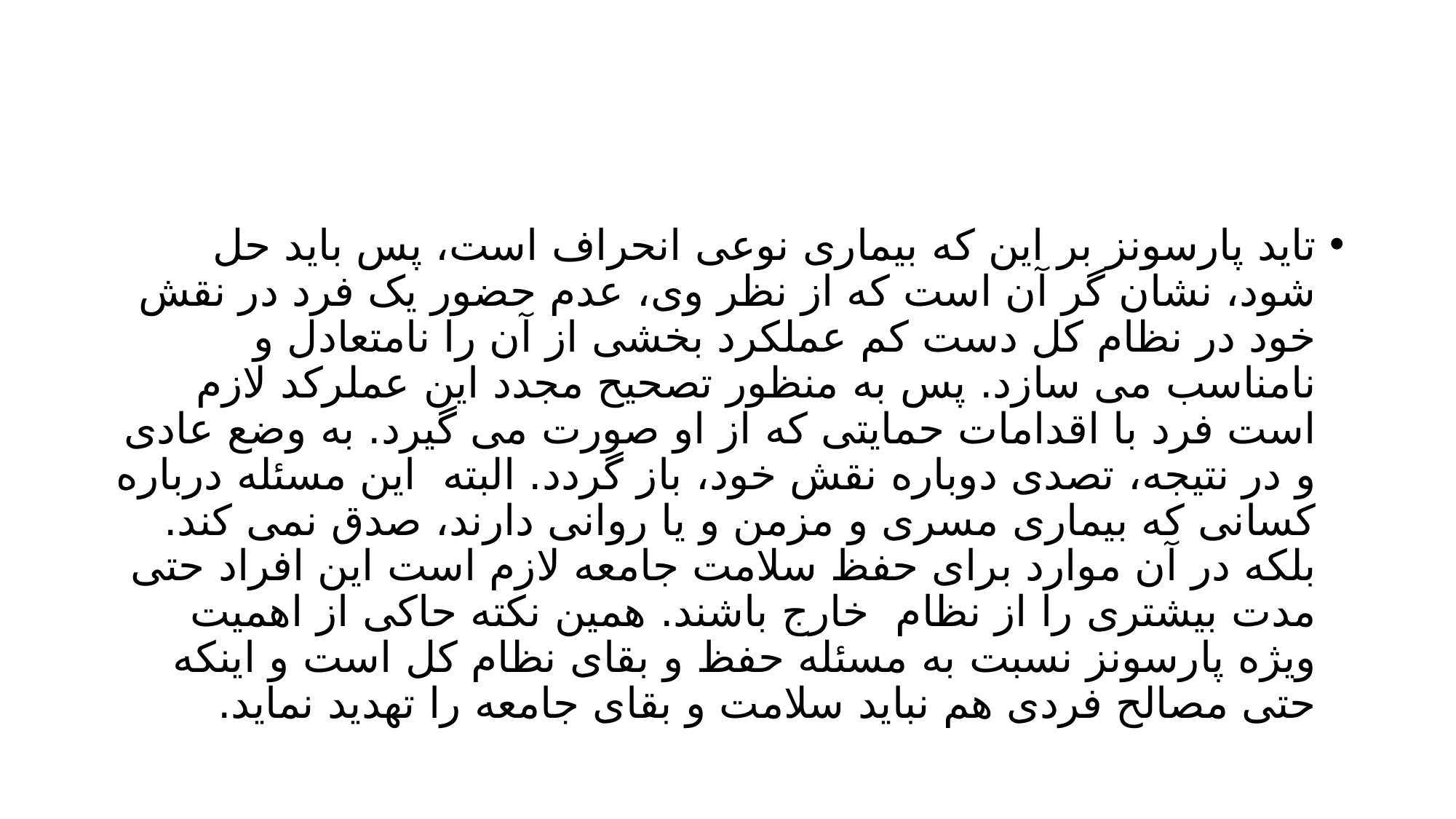

#
تاید پارسونز بر این که بیماری نوعی انحراف است، پس باید حل شود، نشان گر آن است که از نظر وی، عدم حضور یک فرد در نقش خود در نظام کل دست کم عملکرد بخشی از آن را نامتعادل و نامناسب می سازد. پس به منظور تصحیح مجدد این عملرکد لازم است فرد با اقدامات حمایتی که از او صورت می گیرد. به وضع عادی و در نتیجه، تصدی دوباره نقش خود، باز گردد. البته  این مسئله درباره کسانی که بیماری مسری و مزمن و یا روانی دارند، صدق نمی کند. بلکه در آن موارد برای حفظ سلامت جامعه لازم است این افراد حتی مدت بیشتری را از نظام  خارج باشند. همین نکته حاکی از اهمیت ویژه پارسونز نسبت به مسئله حفظ و بقای نظام کل است و اینکه حتی مصالح فردی هم نباید سلامت و بقای جامعه را تهدید نماید.